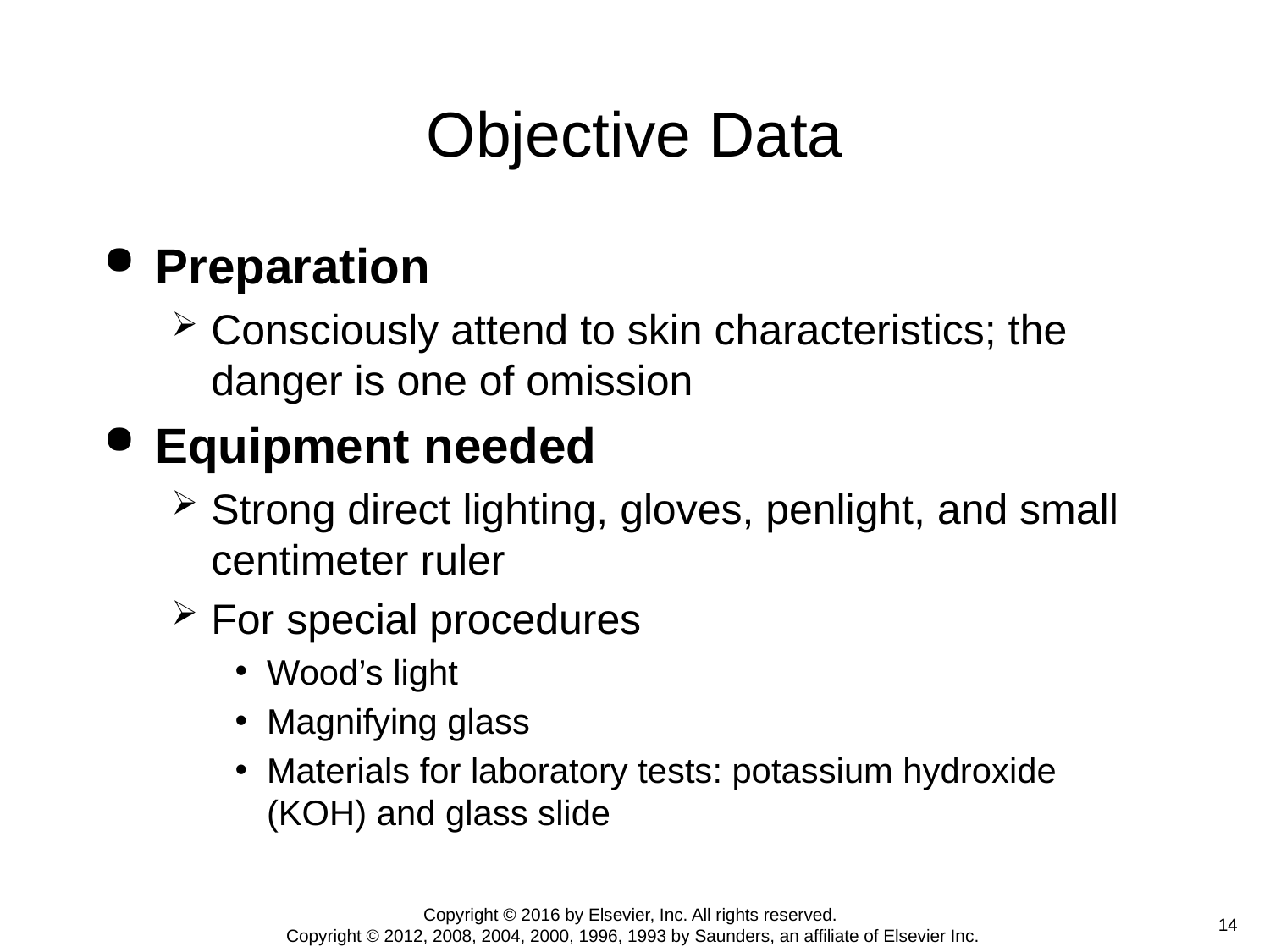

# Objective Data
Preparation
Consciously attend to skin characteristics; the danger is one of omission
Equipment needed
Strong direct lighting, gloves, penlight, and small centimeter ruler
For special procedures
Wood’s light
Magnifying glass
Materials for laboratory tests: potassium hydroxide (KOH) and glass slide
 14